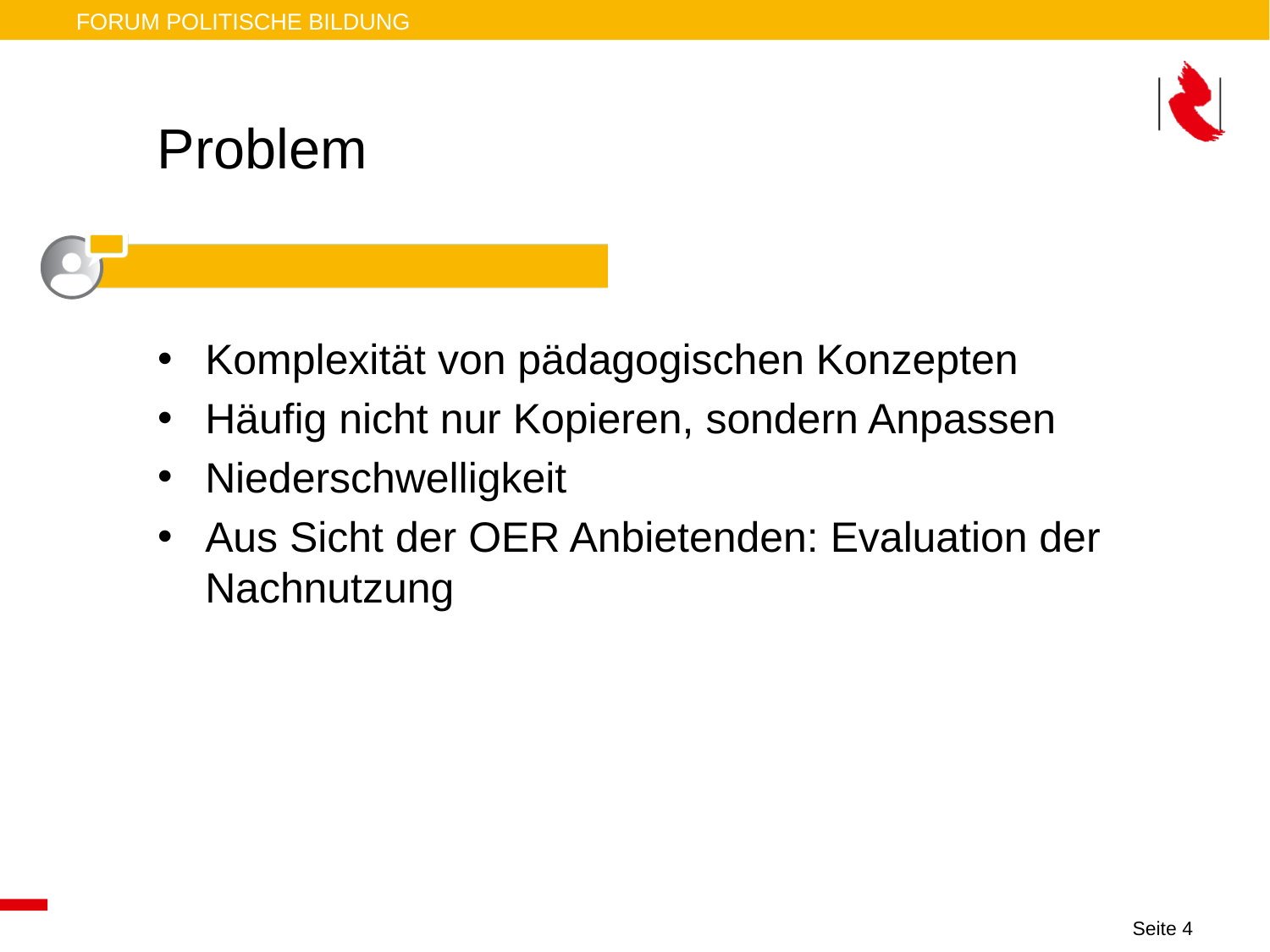

Problem
Komplexität von pädagogischen Konzepten
Häufig nicht nur Kopieren, sondern Anpassen
Niederschwelligkeit
Aus Sicht der OER Anbietenden: Evaluation der Nachnutzung
Seite 4